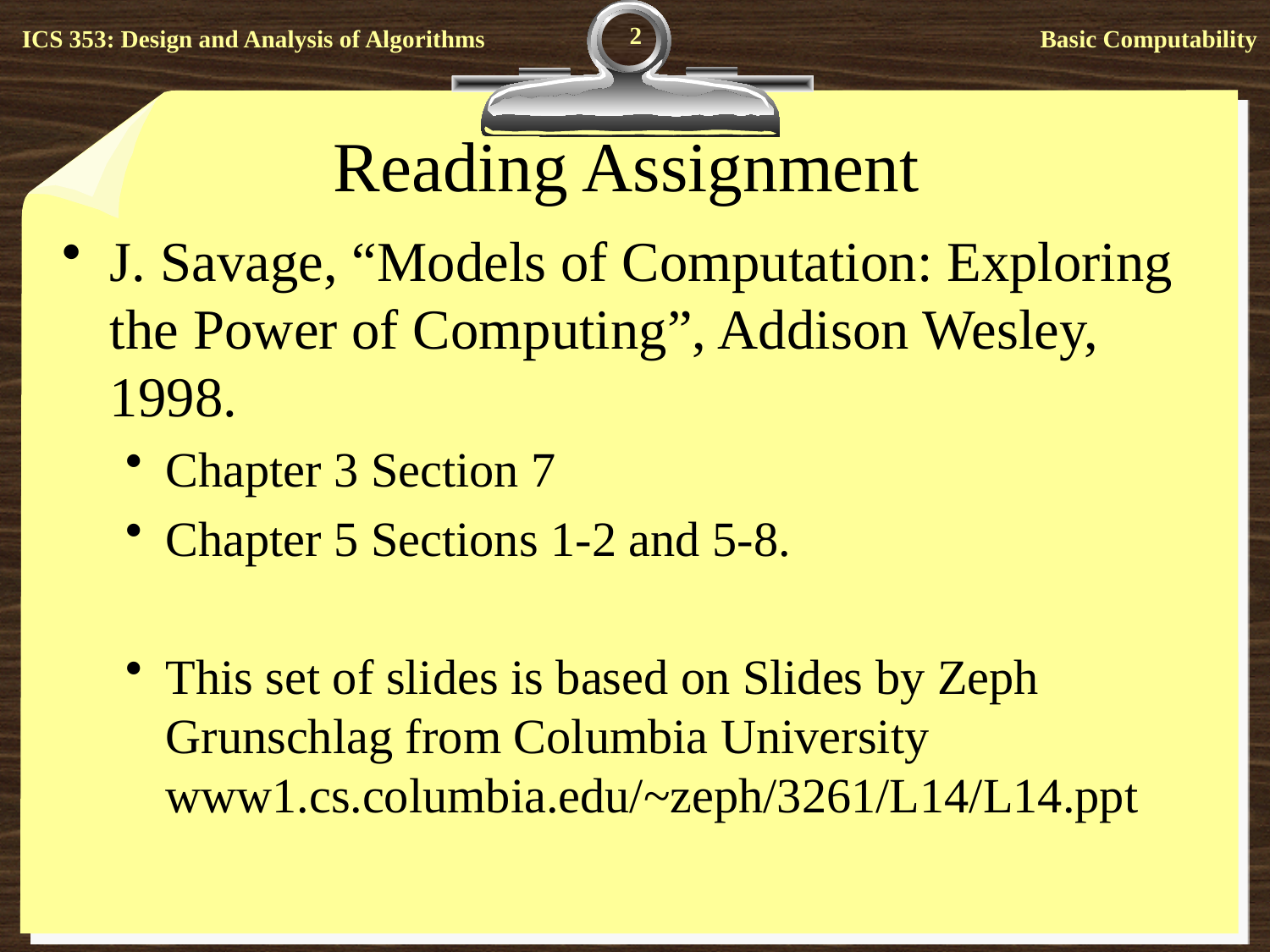

2
# Reading Assignment
J. Savage, “Models of Computation: Exploring the Power of Computing”, Addison Wesley, 1998.
Chapter 3 Section 7
Chapter 5 Sections 1-2 and 5-8.

This set of slides is based on Slides by Zeph Grunschlag from Columbia University www1.cs.columbia.edu/~zeph/3261/L14/L14.ppt